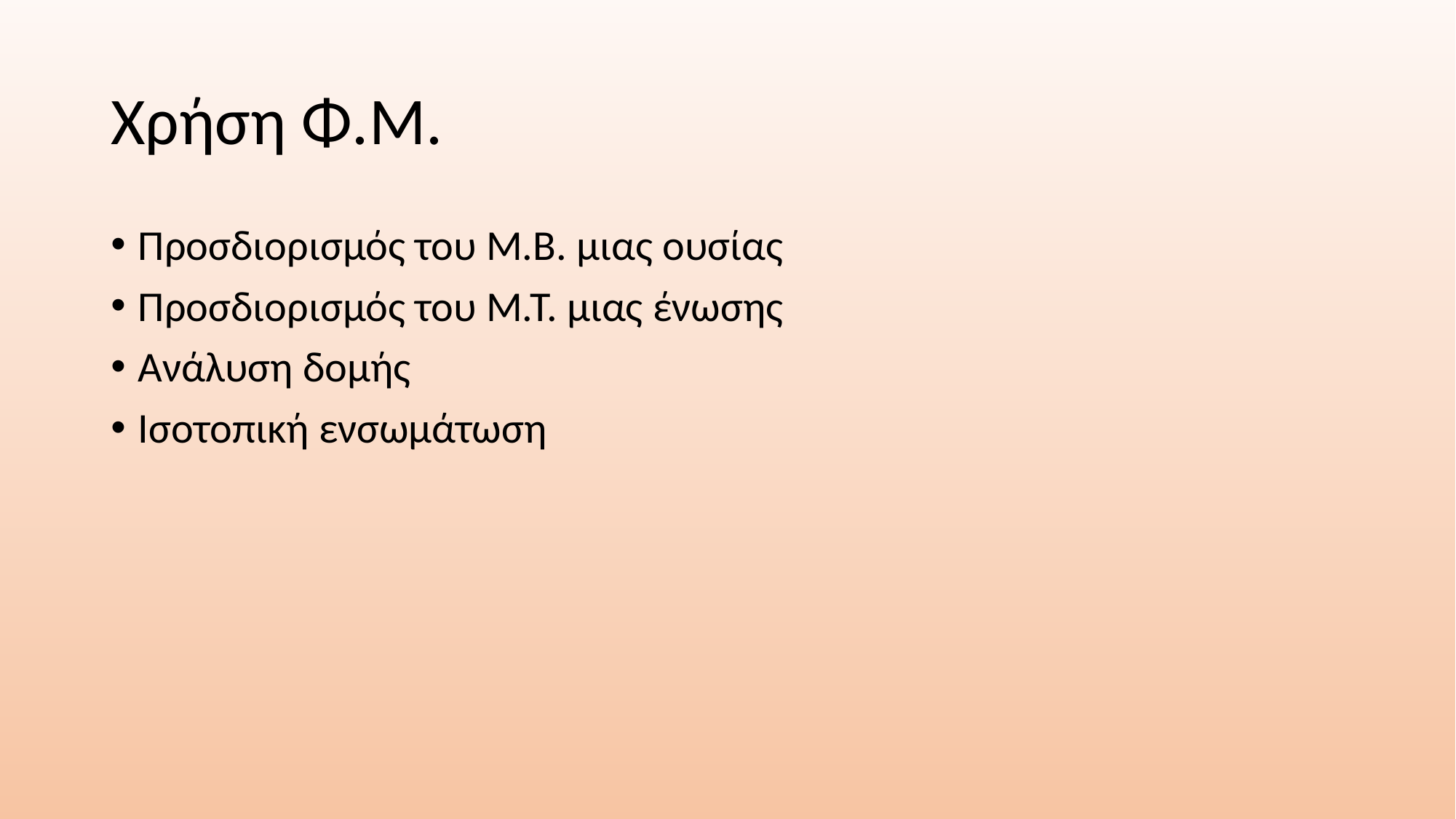

# Χρήση Φ.Μ.
Προσδιορισμός του Μ.Β. μιας ουσίας
Προσδιορισμός του Μ.Τ. μιας ένωσης
Ανάλυση δομής
Ισοτοπική ενσωμάτωση